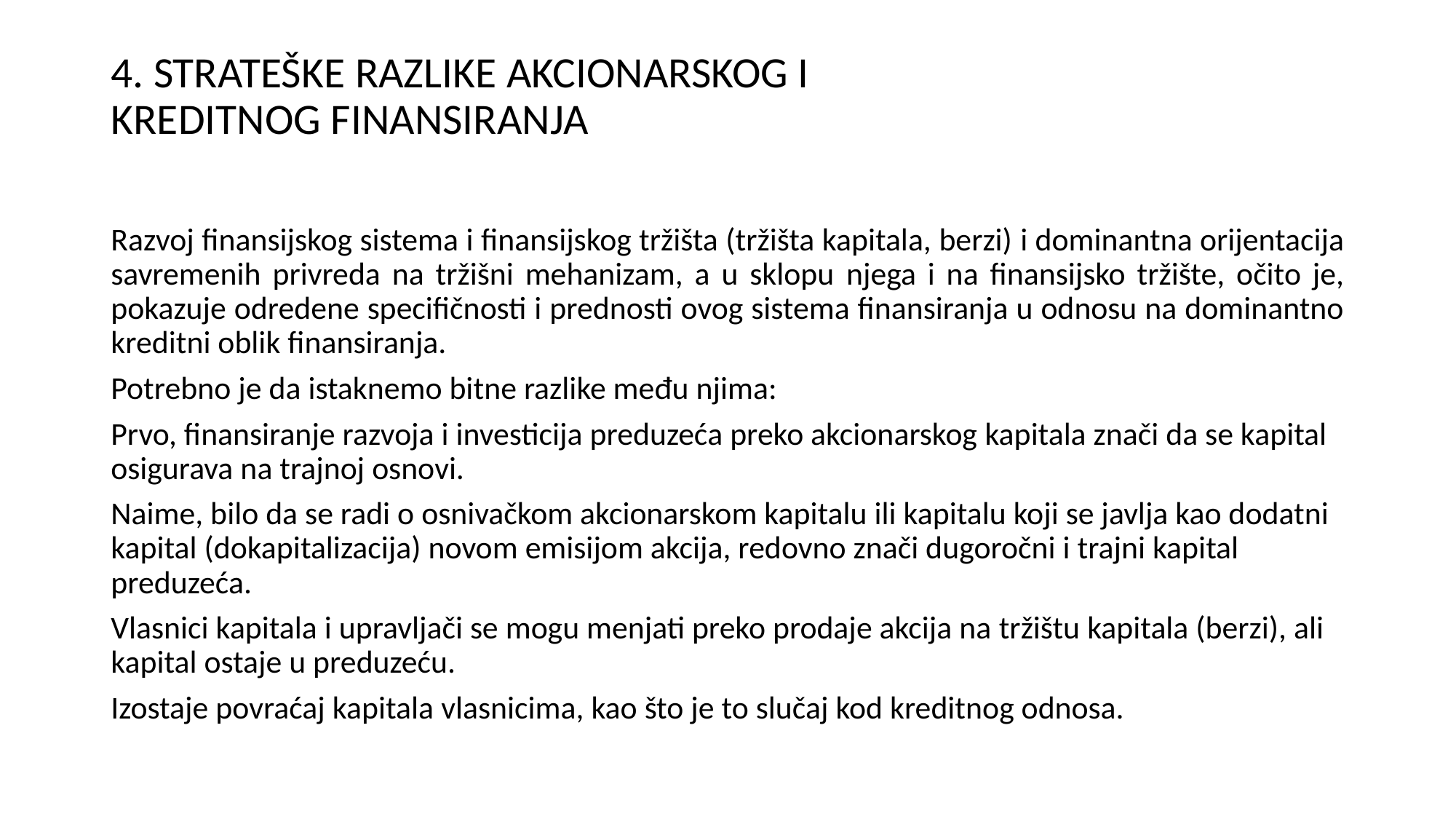

# 4. STRATEŠKE RAZLIKE AKCIONARSKOG I KREDITNOG FINANSIRANJA
Razvoj finansijskog sistema i finansijskog tržišta (tržišta kapitala, berzi) i dominantna orijentacija savremenih privreda na tržišni mehanizam, a u sklopu njega i na finansijsko tržište, očito je, pokazuje odredene specifičnosti i prednosti ovog sistema finansiranja u odnosu na dominantno kreditni oblik finansiranja.
Potrebno je da istaknemo bitne razlike među njima:
Prvo, finansiranje razvoja i investicija preduzeća preko akcionarskog kapitala znači da se kapital osigurava na trajnoj osnovi.
Naime, bilo da se radi o osnivačkom akcionarskom kapitalu ili kapitalu koji se javlja kao dodatni kapital (dokapitalizacija) novom emisijom akcija, redovno znači dugoročni i trajni kapital preduzeća.
Vlasnici kapitala i upravljači se mogu menjati preko prodaje akcija na tržištu kapitala (berzi), ali kapital ostaje u preduzeću.
Izostaje povraćaj kapitala vlasnicima, kao što je to slučaj kod kreditnog odnosa.